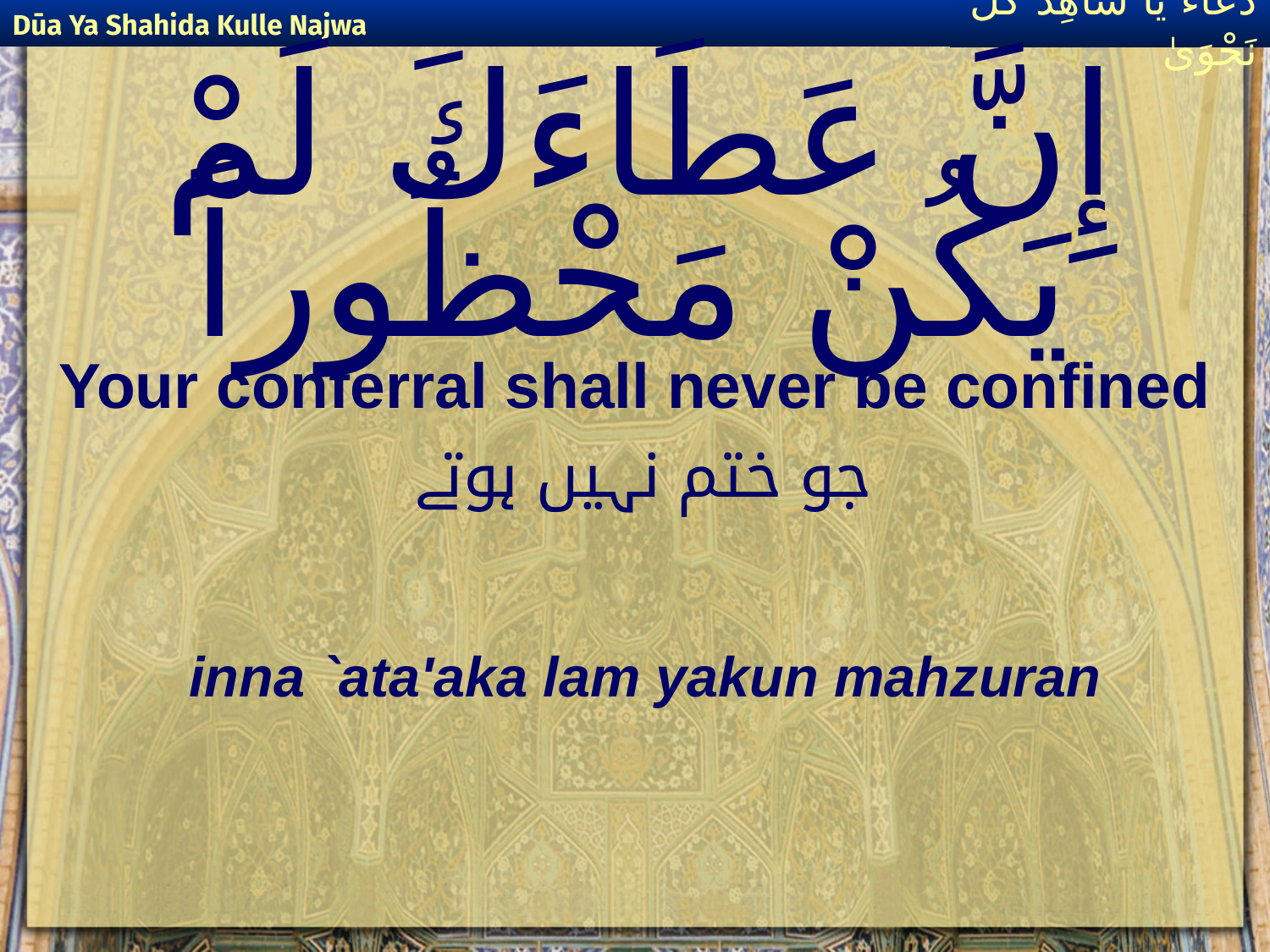

Dūa Ya Shahida Kulle Najwa
دُعَاءٌ يَا شَاهِدَ كُلِّ نَجْوَىٰ
# إِنَّ عَطَاءَكَ لَمْ يَكُنْ مَحْظُوراً
Your conferral shall never be confined
 جو ختم نہیں ہوتے
inna `ata'aka lam yakun mahzuran